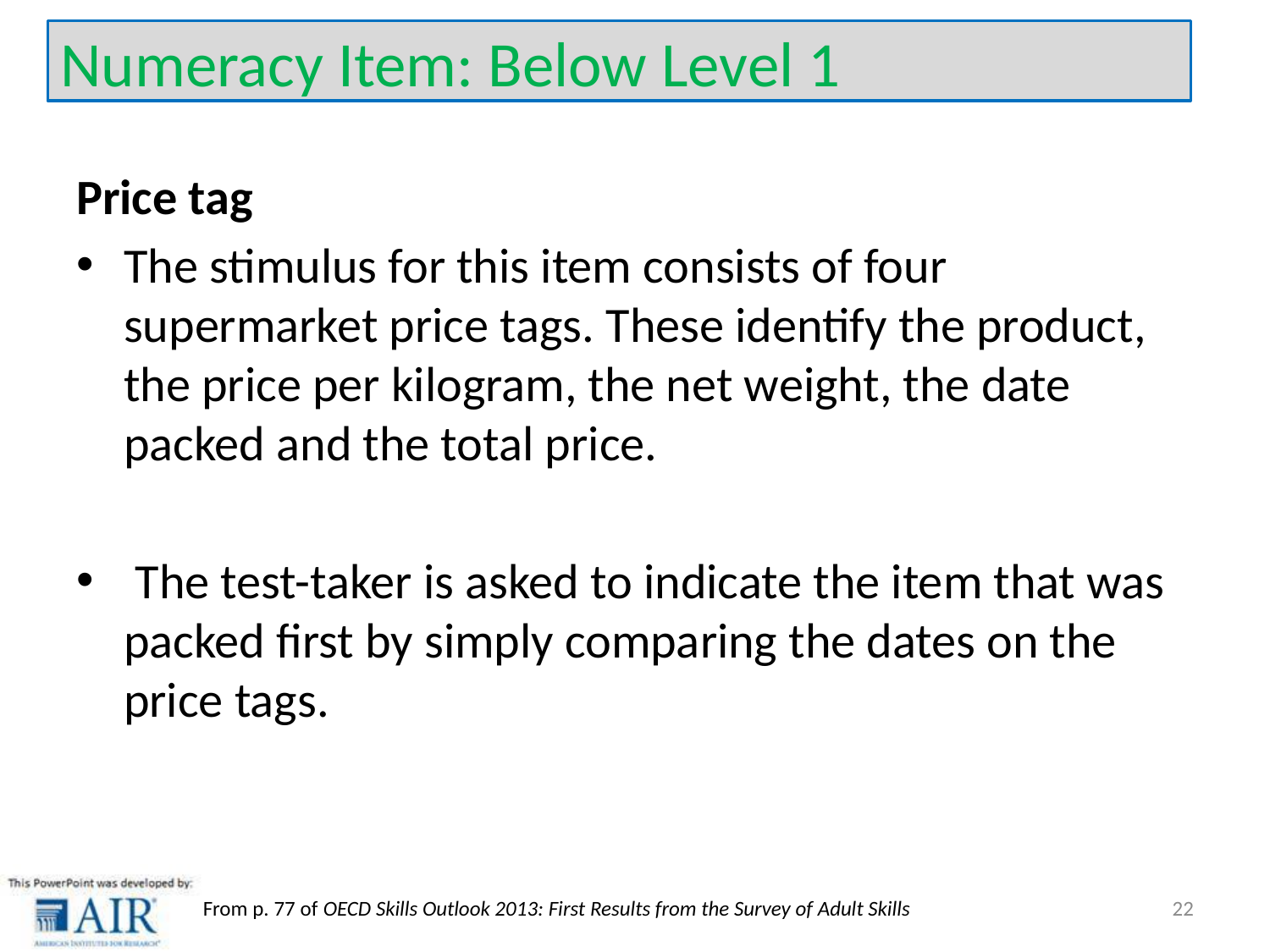

Numeracy Item: Below Level 1
Price tag
The stimulus for this item consists of four supermarket price tags. These identify the product, the price per kilogram, the net weight, the date packed and the total price.

 The test-taker is asked to indicate the item that was packed first by simply comparing the dates on the price tags.
22
From p. 77 of OECD Skills Outlook 2013: First Results from the Survey of Adult Skills